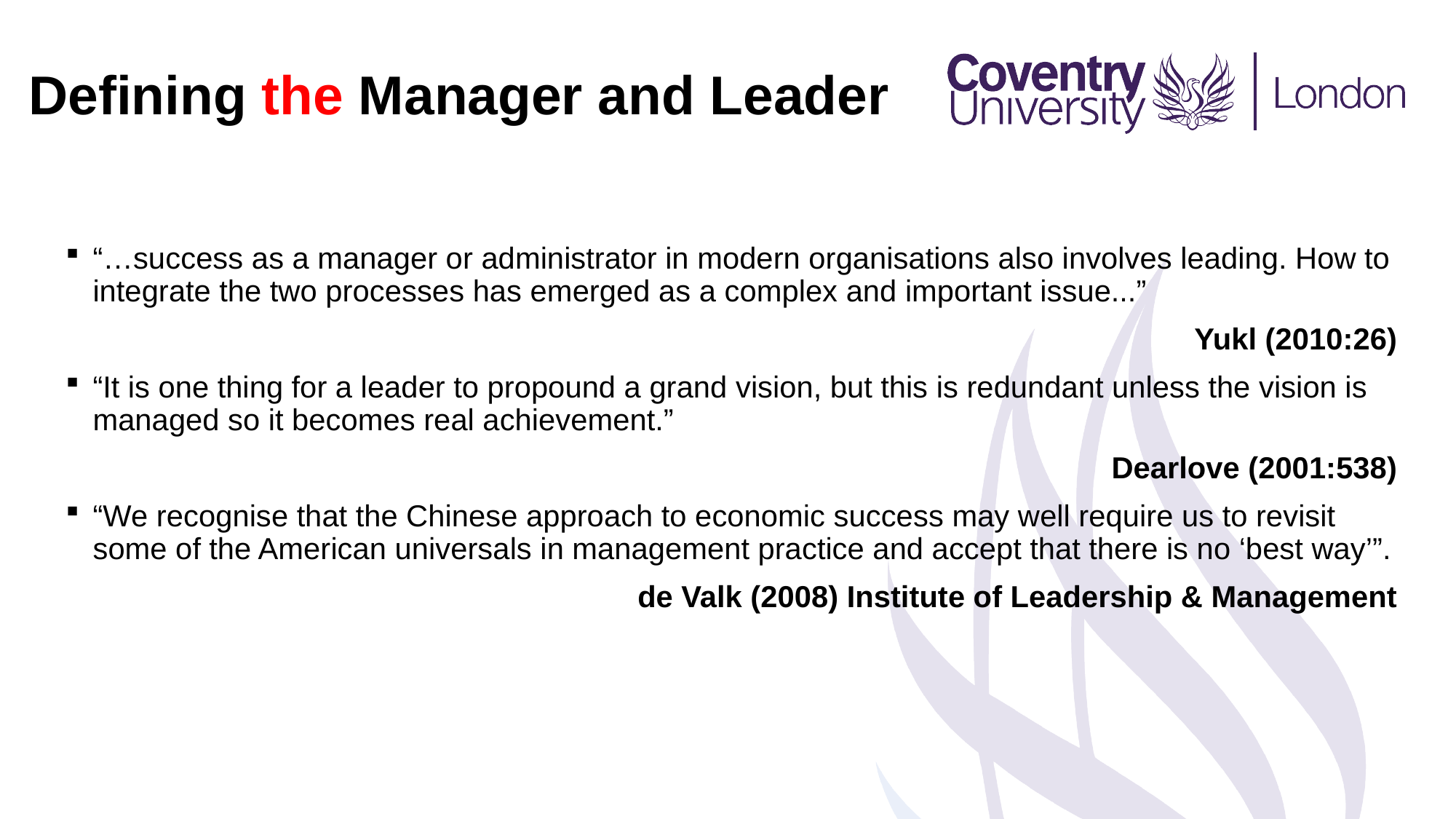

Defining the Manager and Leader
“…success as a manager or administrator in modern organisations also involves leading. How to integrate the two processes has emerged as a complex and important issue...”
Yukl (2010:26)
“It is one thing for a leader to propound a grand vision, but this is redundant unless the vision is managed so it becomes real achievement.”
Dearlove (2001:538)
“We recognise that the Chinese approach to economic success may well require us to revisit some of the American universals in management practice and accept that there is no ‘best way’”.
de Valk (2008) Institute of Leadership & Management